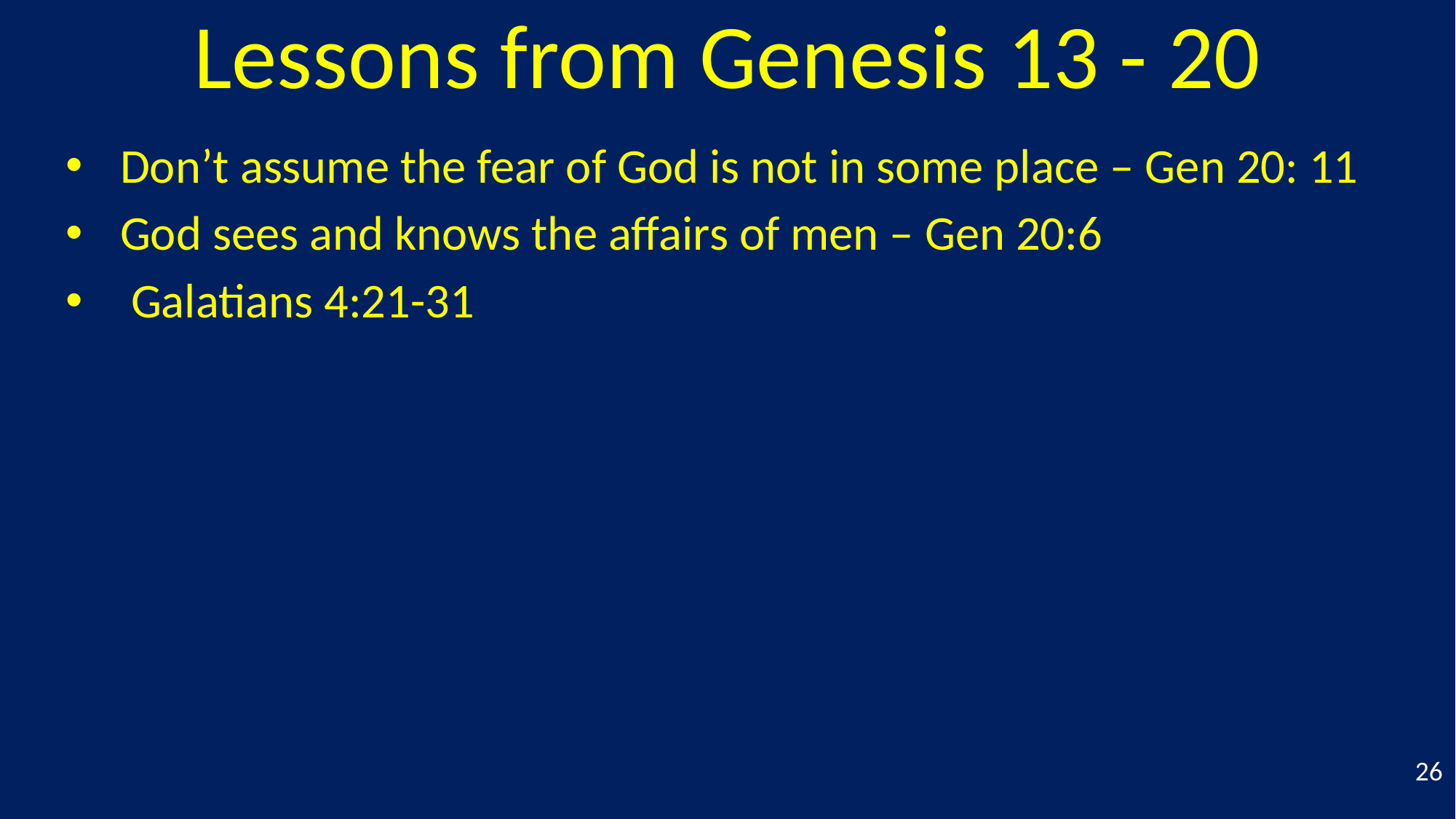

# Lessons from Genesis 13 - 20
Don’t assume the fear of God is not in some place – Gen 20: 11
God sees and knows the affairs of men – Gen 20:6
 Galatians 4:21-31

26